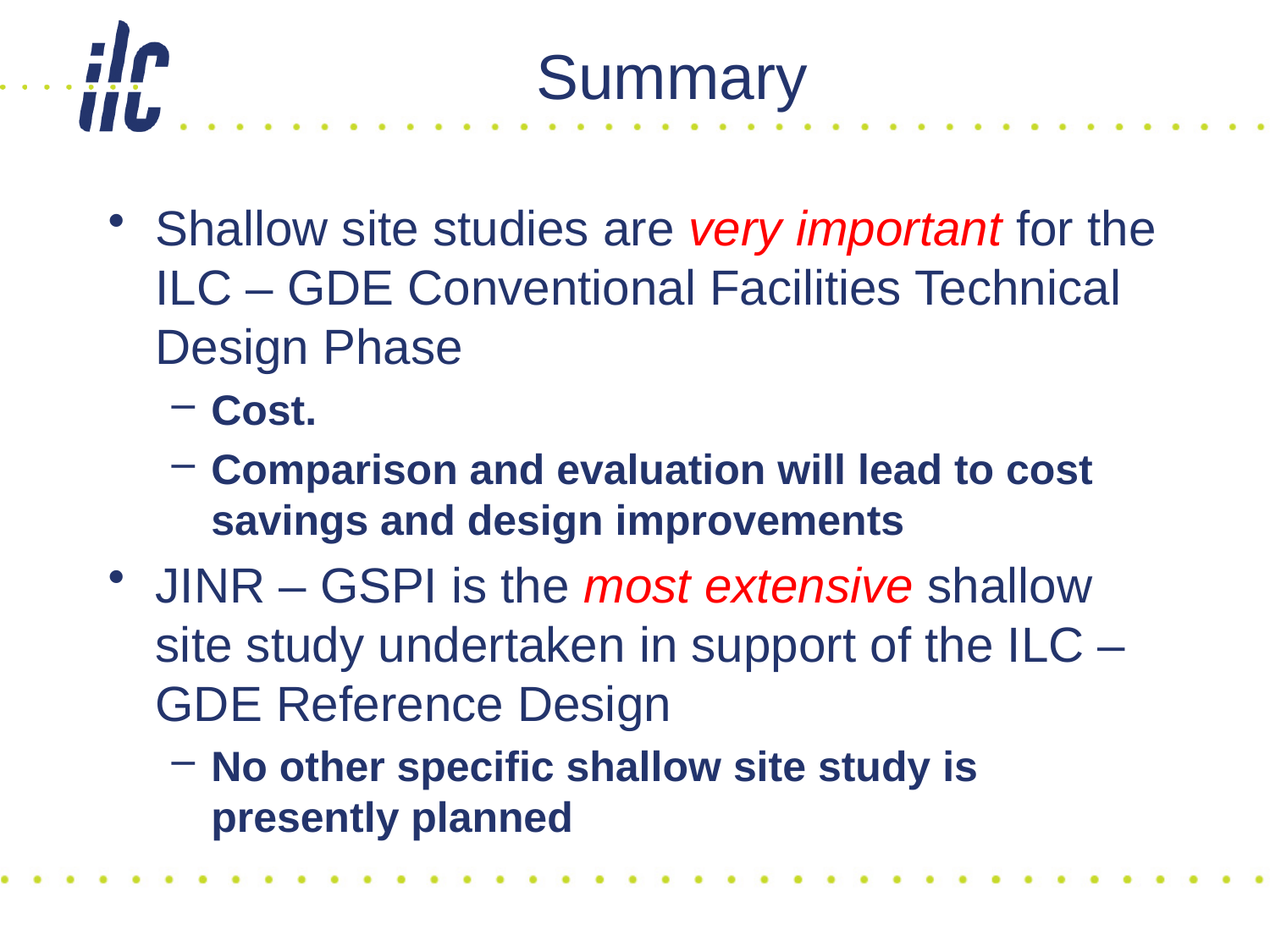

# Summary
Shallow site studies are very important for the ILC – GDE Conventional Facilities Technical Design Phase
Cost.
Comparison and evaluation will lead to cost savings and design improvements
JINR – GSPI is the most extensive shallow site study undertaken in support of the ILC – GDE Reference Design
No other specific shallow site study is presently planned